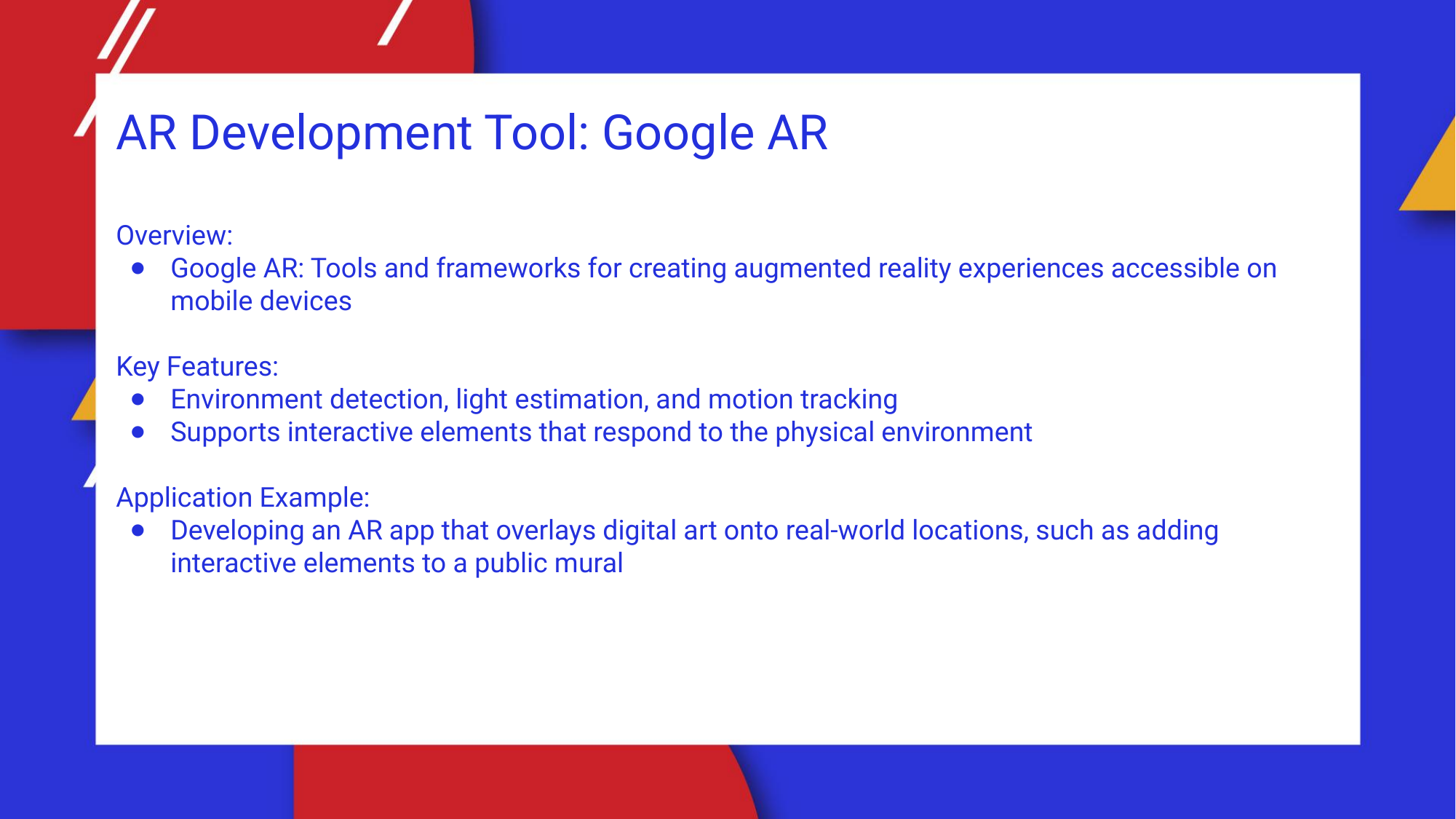

AR Development Tool: Google AR

Overview:
Google AR: Tools and frameworks for creating augmented reality experiences accessible on mobile devices

Key Features:
Environment detection, light estimation, and motion tracking
Supports interactive elements that respond to the physical environment

Application Example:
Developing an AR app that overlays digital art onto real-world locations, such as adding interactive elements to a public mural